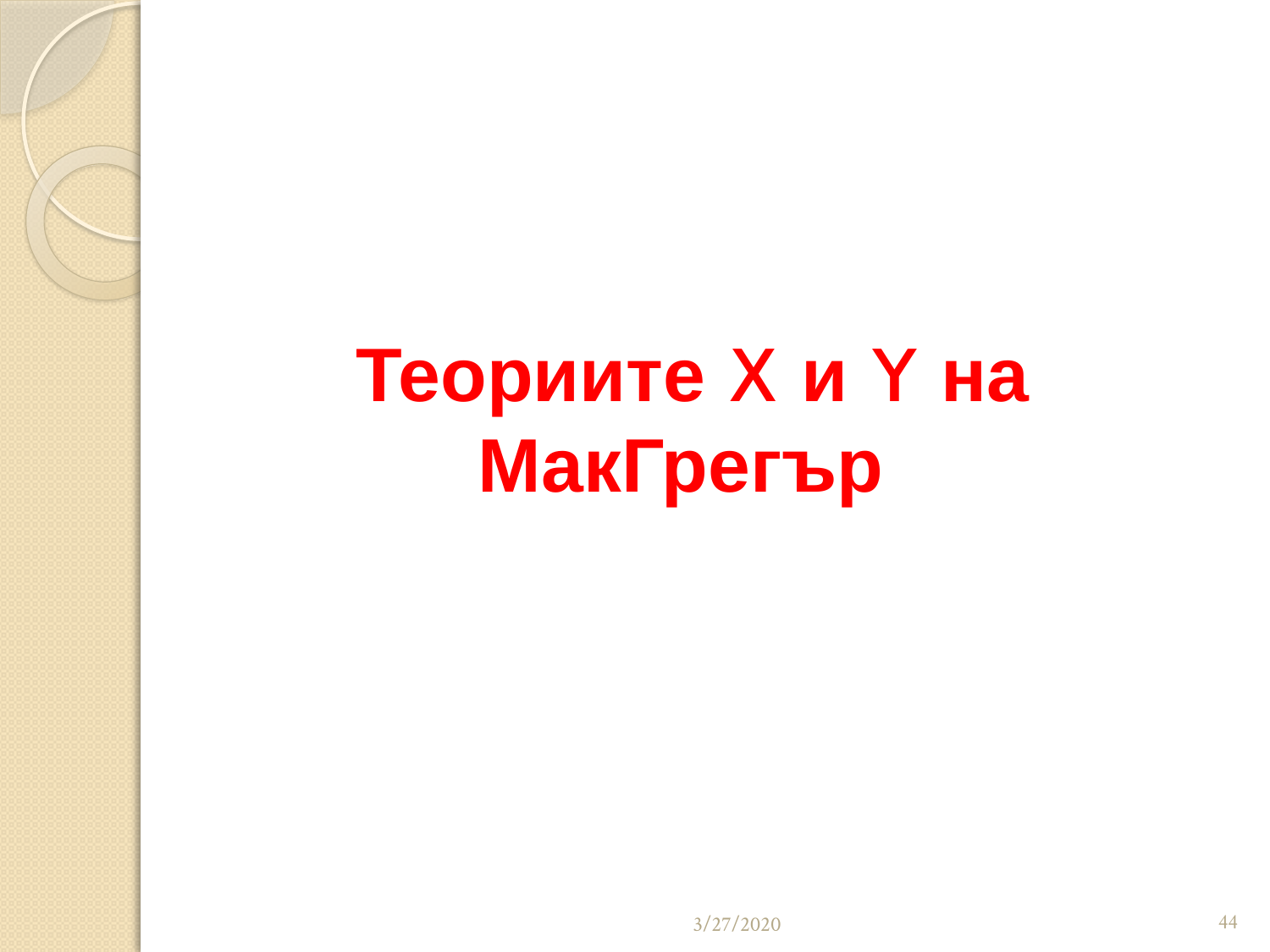

# Теориите X и Y на МакГрегър
3/27/2020
44